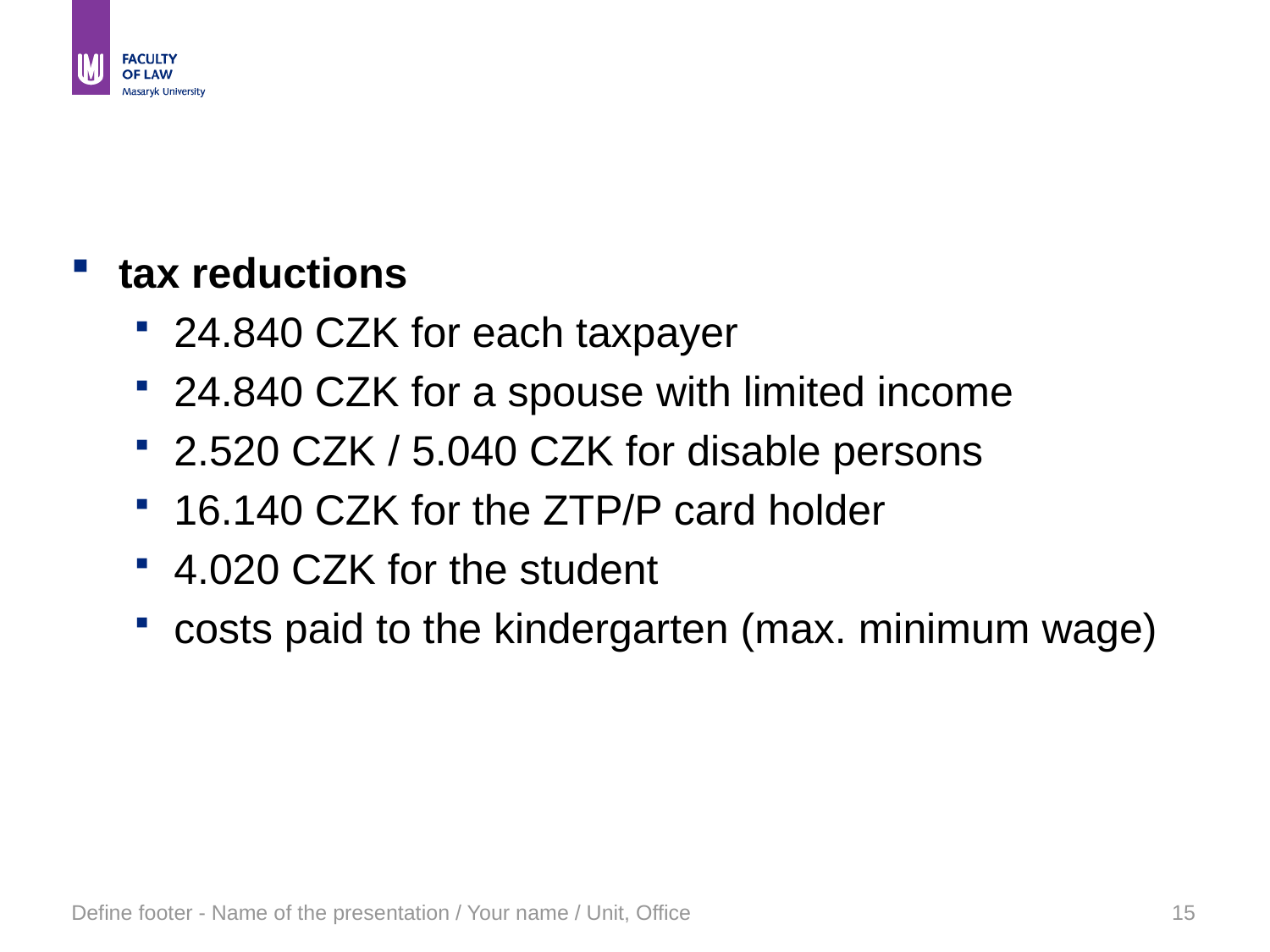

#
tax reductions
24.840 CZK for each taxpayer
24.840 CZK for a spouse with limited income
2.520 CZK / 5.040 CZK for disable persons
16.140 CZK for the ZTP/P card holder
4.020 CZK for the student
costs paid to the kindergarten (max. minimum wage)
Define footer - Name of the presentation / Your name / Unit, Office
15